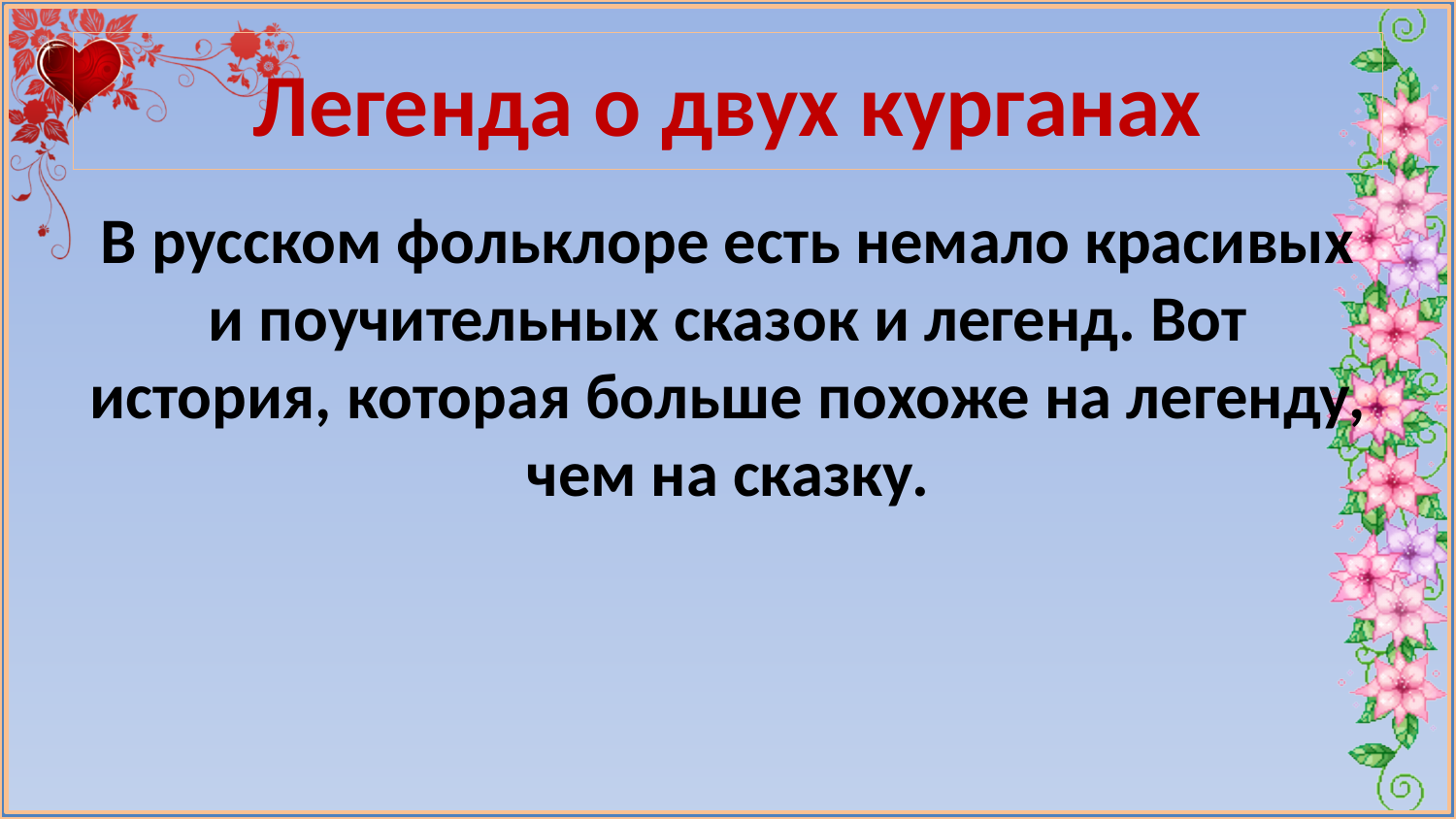

# Легенда о двух курганах
В русском фольклоре есть немало красивых и поучительных сказок и легенд. Вот история, которая больше похоже на легенду, чем на сказку.